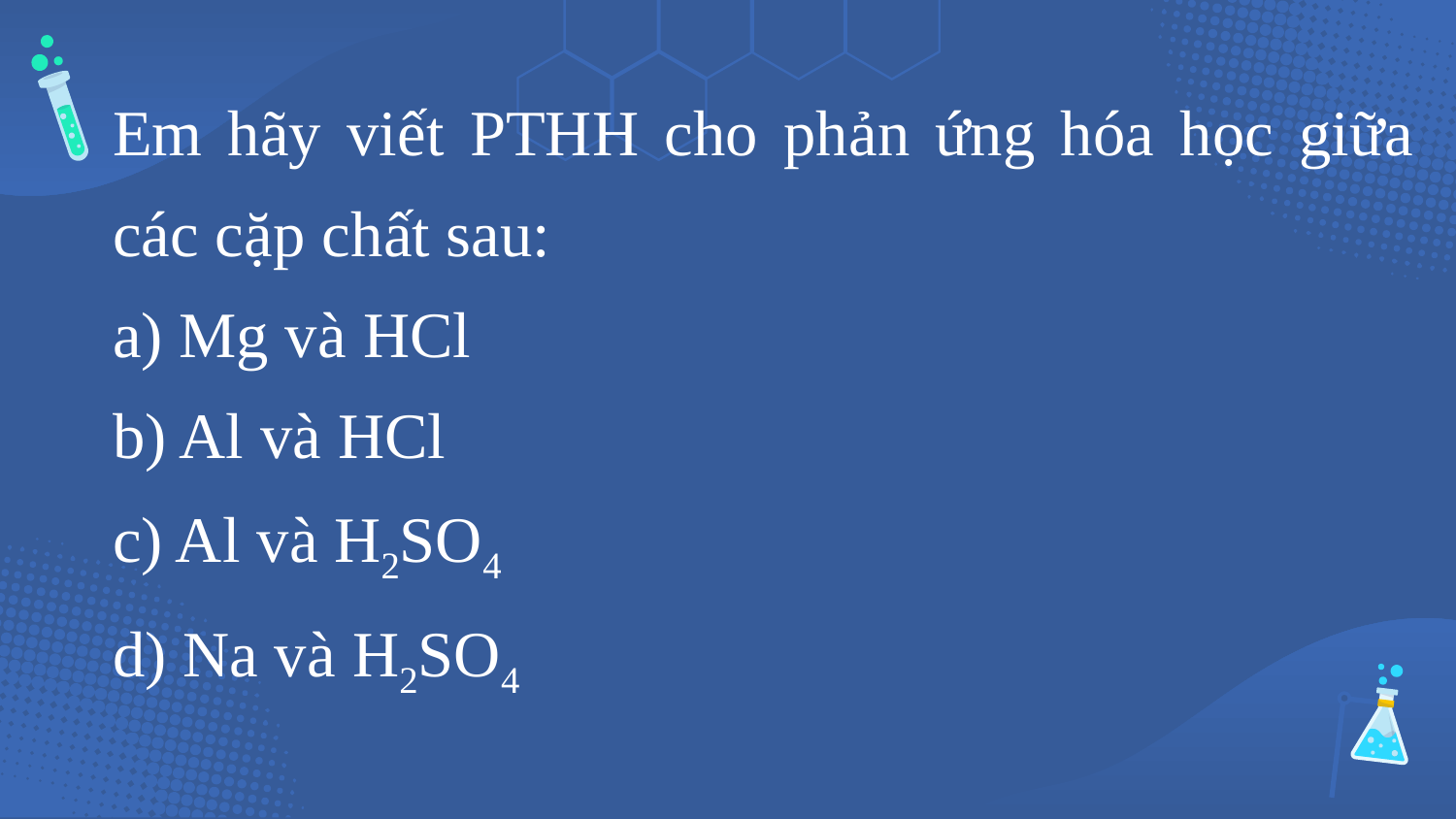

Em hãy viết PTHH cho phản ứng hóa học giữa các cặp chất sau:
a) Mg và HCl
b) Al và HCl
c) Al và H2SO4
d) Na và H2SO4